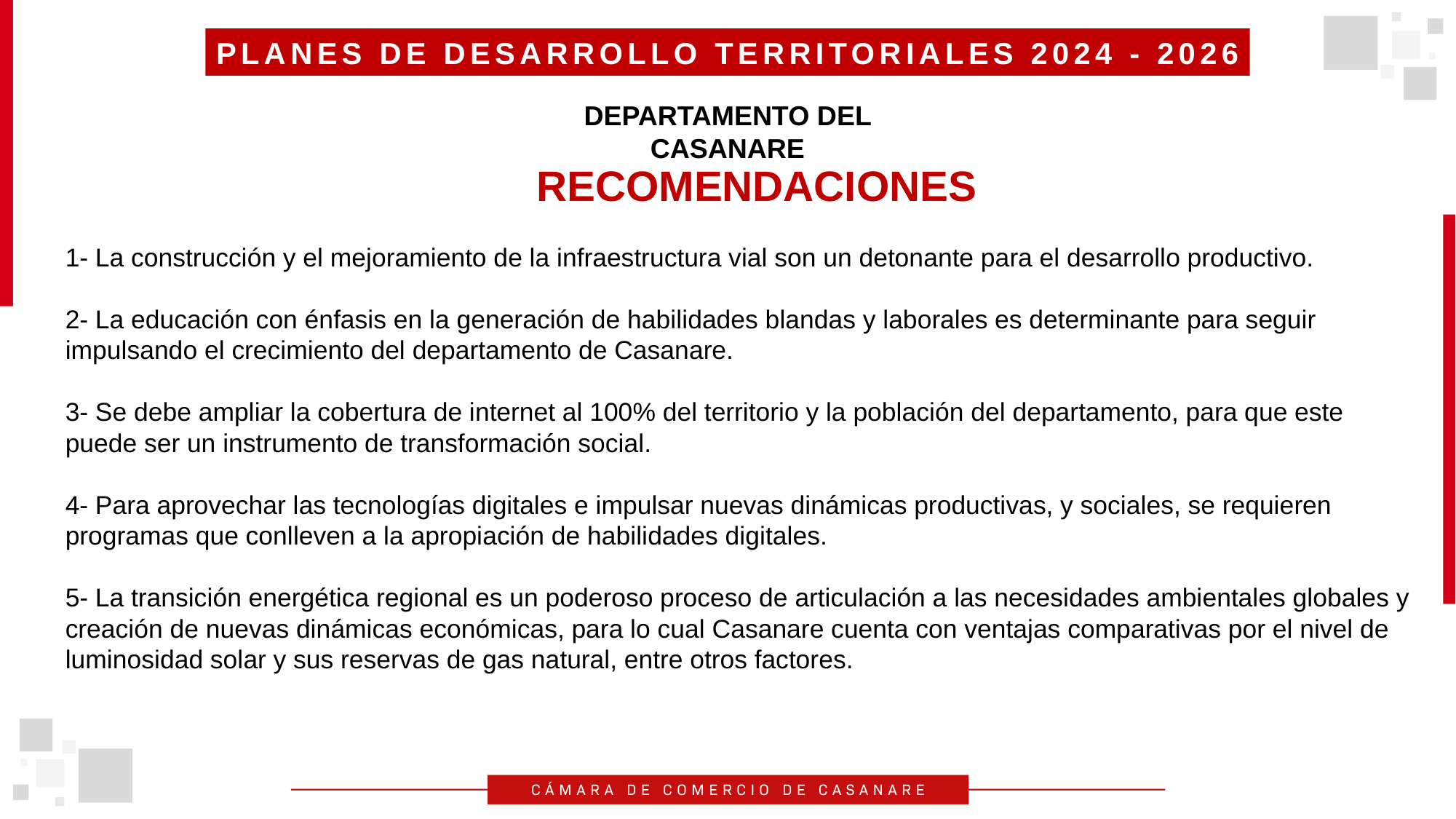

PLANES DE DESARROLLO TERRITORIALES 2024 - 2026
DEPARTAMENTO DEL CASANARE
RECOMENDACIONES
1- La construcción y el mejoramiento de la infraestructura vial son un detonante para el desarrollo productivo.
2- La educación con énfasis en la generación de habilidades blandas y laborales es determinante para seguir impulsando el crecimiento del departamento de Casanare.
3- Se debe ampliar la cobertura de internet al 100% del territorio y la población del departamento, para que este puede ser un instrumento de transformación social.
4- Para aprovechar las tecnologías digitales e impulsar nuevas dinámicas productivas, y sociales, se requieren programas que conlleven a la apropiación de habilidades digitales.
5- La transición energética regional es un poderoso proceso de articulación a las necesidades ambientales globales y creación de nuevas dinámicas económicas, para lo cual Casanare cuenta con ventajas comparativas por el nivel de luminosidad solar y sus reservas de gas natural, entre otros factores.